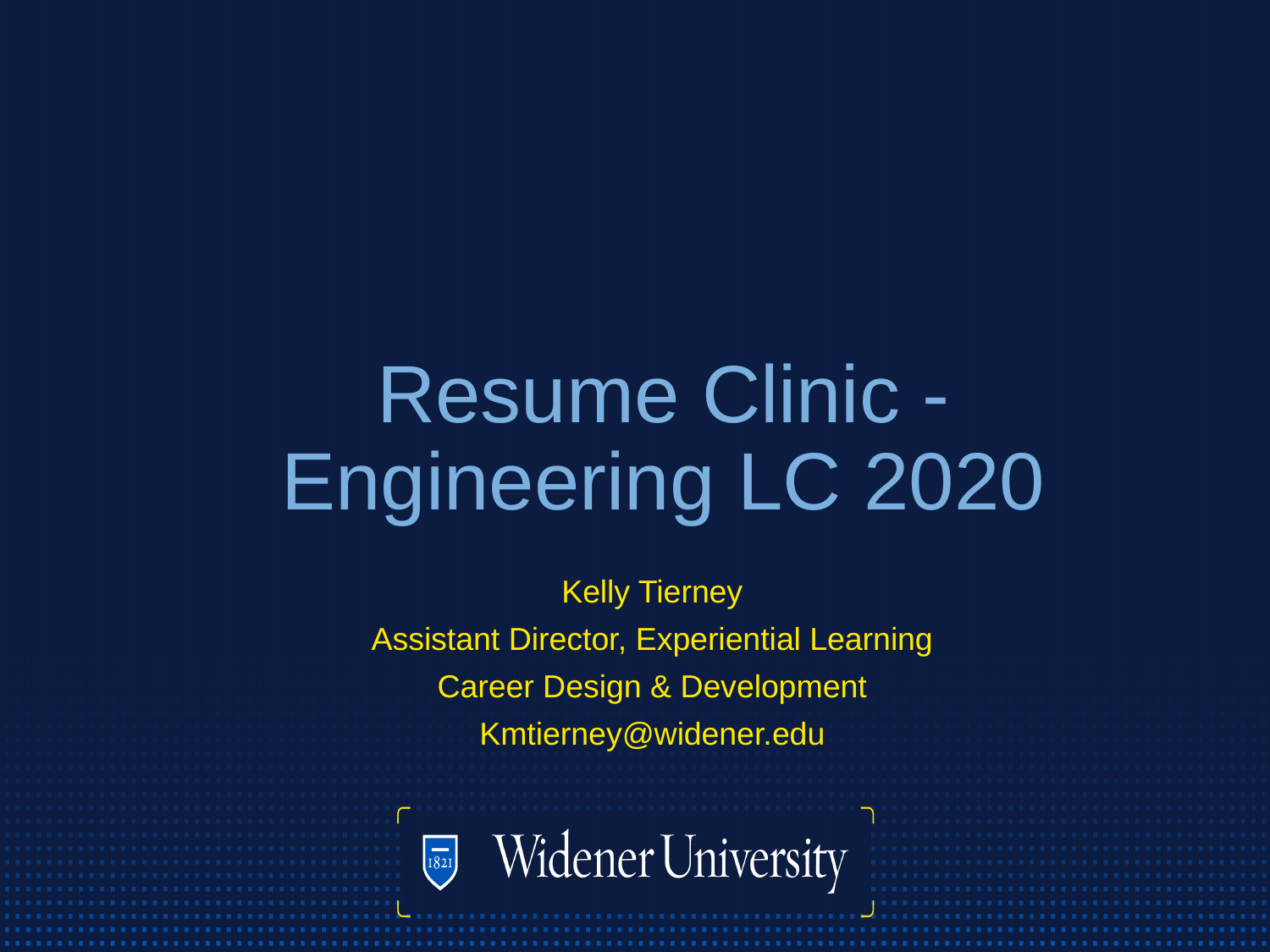

# Resume Clinic - Engineering LC 2020
Kelly Tierney
Assistant Director, Experiential Learning
Career Design & Development
Kmtierney@widener.edu